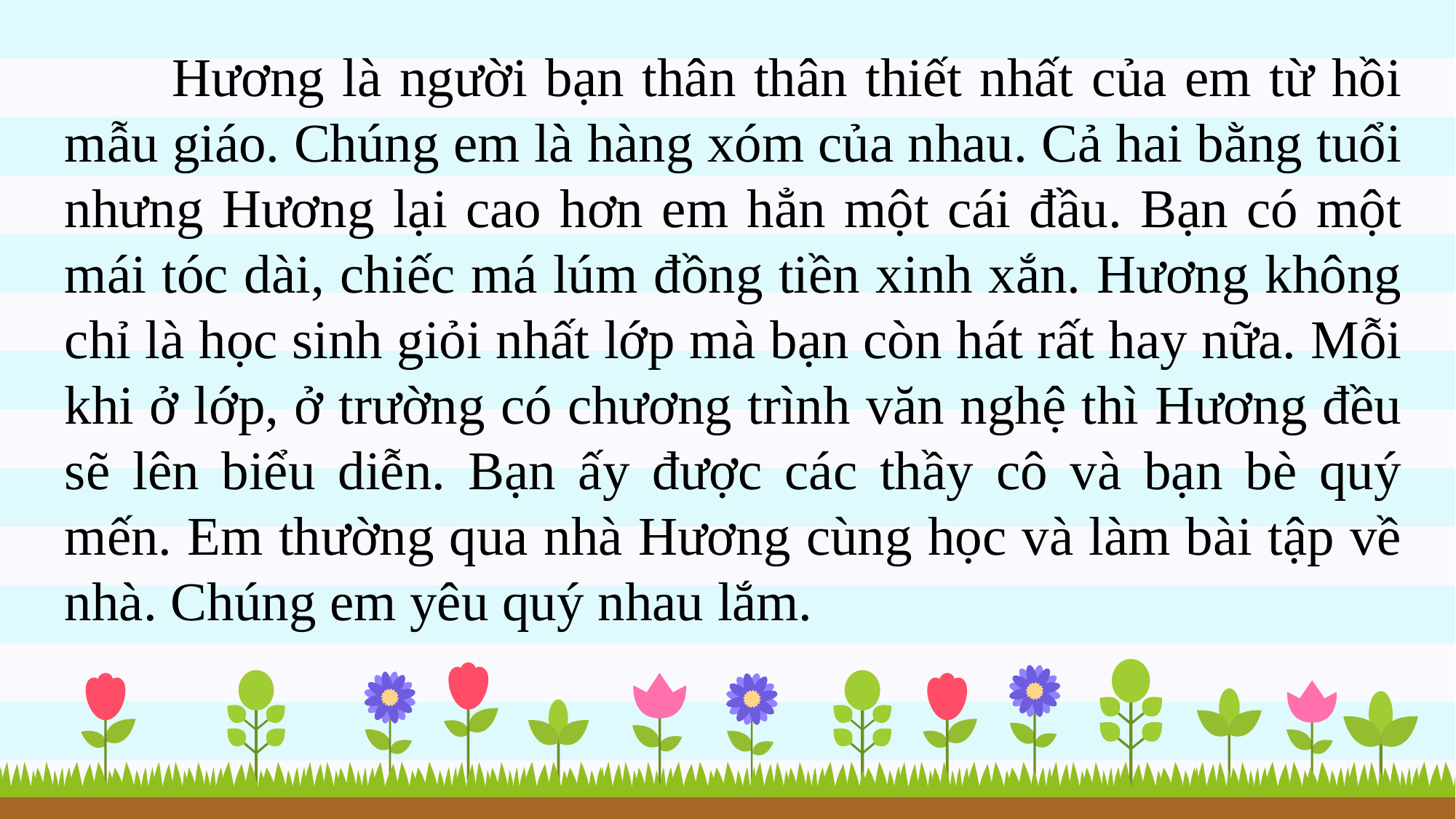

Hương là người bạn thân thân thiết nhất của em từ hồi mẫu giáo. Chúng em là hàng xóm của nhau. Cả hai bằng tuổi nhưng Hương lại cao hơn em hẳn một cái đầu. Bạn có một mái tóc dài, chiếc má lúm đồng tiền xinh xắn. Hương không chỉ là học sinh giỏi nhất lớp mà bạn còn hát rất hay nữa. Mỗi khi ở lớp, ở trường có chương trình văn nghệ thì Hương đều sẽ lên biểu diễn. Bạn ấy được các thầy cô và bạn bè quý mến. Em thường qua nhà Hương cùng học và làm bài tập về nhà. Chúng em yêu quý nhau lắm.